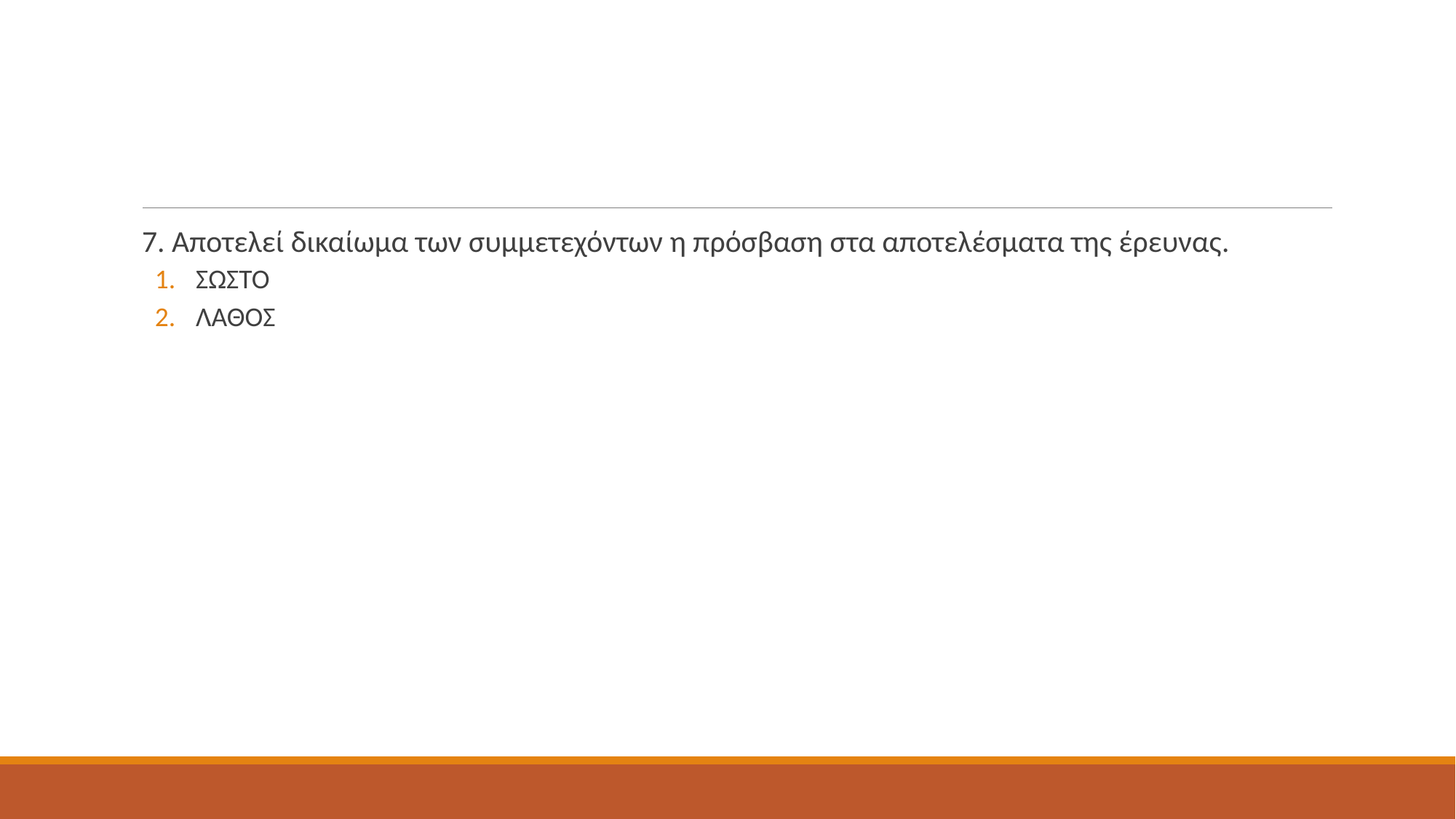

#
7. Αποτελεί δικαίωμα των συμμετεχόντων η πρόσβαση στα αποτελέσματα της έρευνας.
ΣΩΣΤΟ
ΛΑΘΟΣ